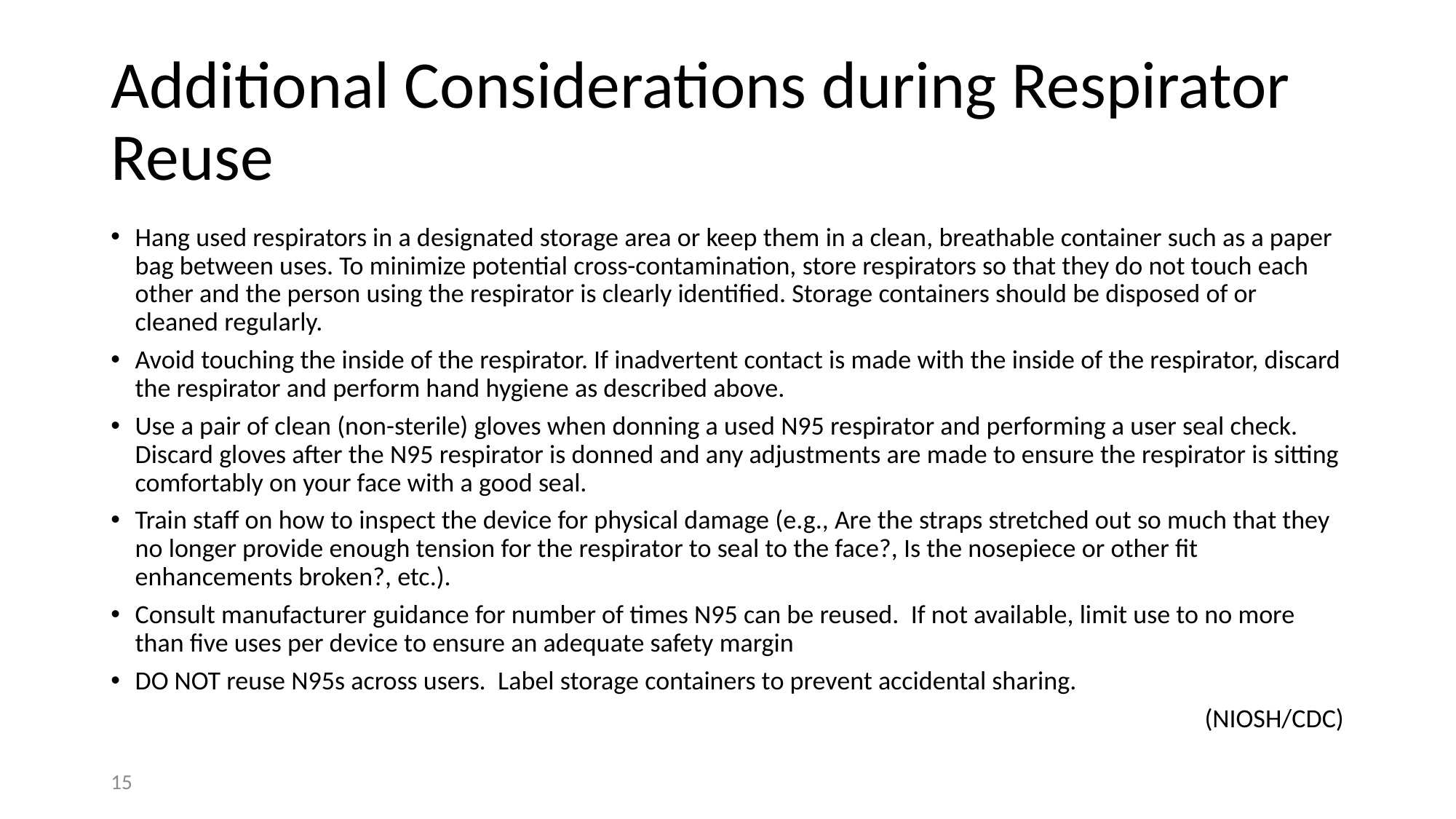

# Additional Considerations during Respirator Reuse
Hang used respirators in a designated storage area or keep them in a clean, breathable container such as a paper bag between uses. To minimize potential cross-contamination, store respirators so that they do not touch each other and the person using the respirator is clearly identified. Storage containers should be disposed of or cleaned regularly.
Avoid touching the inside of the respirator. If inadvertent contact is made with the inside of the respirator, discard the respirator and perform hand hygiene as described above.
Use a pair of clean (non-sterile) gloves when donning a used N95 respirator and performing a user seal check. Discard gloves after the N95 respirator is donned and any adjustments are made to ensure the respirator is sitting comfortably on your face with a good seal.
Train staff on how to inspect the device for physical damage (e.g., Are the straps stretched out so much that they no longer provide enough tension for the respirator to seal to the face?, Is the nosepiece or other fit enhancements broken?, etc.).
Consult manufacturer guidance for number of times N95 can be reused.  If not available, limit use to no more than five uses per device to ensure an adequate safety margin
DO NOT reuse N95s across users.  Label storage containers to prevent accidental sharing.
(NIOSH/CDC)

15